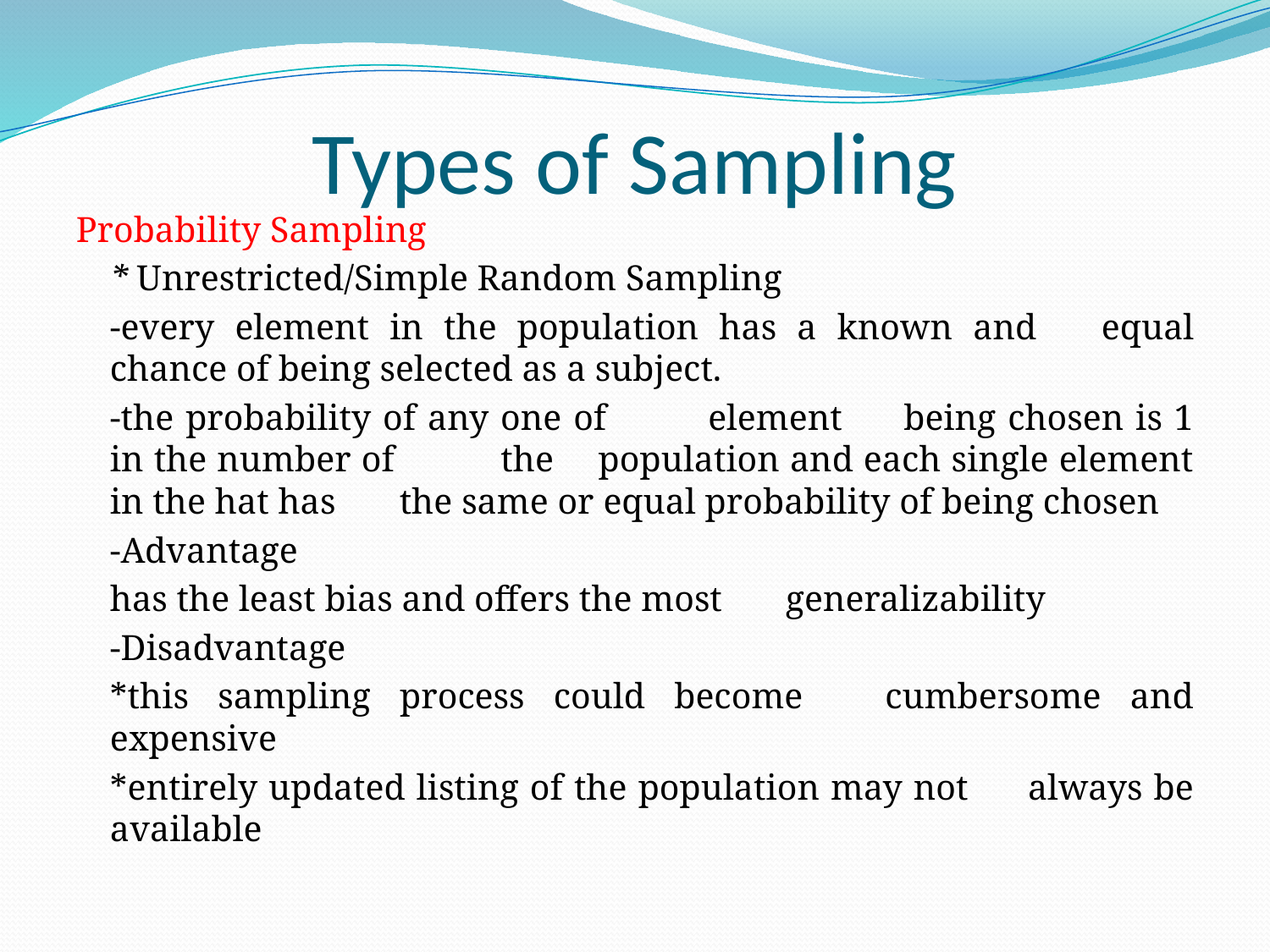

# Types of Sampling
Probability Sampling
	* Unrestricted/Simple Random Sampling
		-every element in the population has a known and 	 equal chance of being selected as a subject.
		-the probability of any one of  	element 	being chosen is 1 in the number of 	the 	population and each single element in the hat has 	the same or equal probability of being chosen
		-Advantage
			has the least bias and offers the most 			generalizability
		-Disadvantage
			*this sampling process could become 				cumbersome and expensive
			*entirely updated listing of the population may not 		   always be available